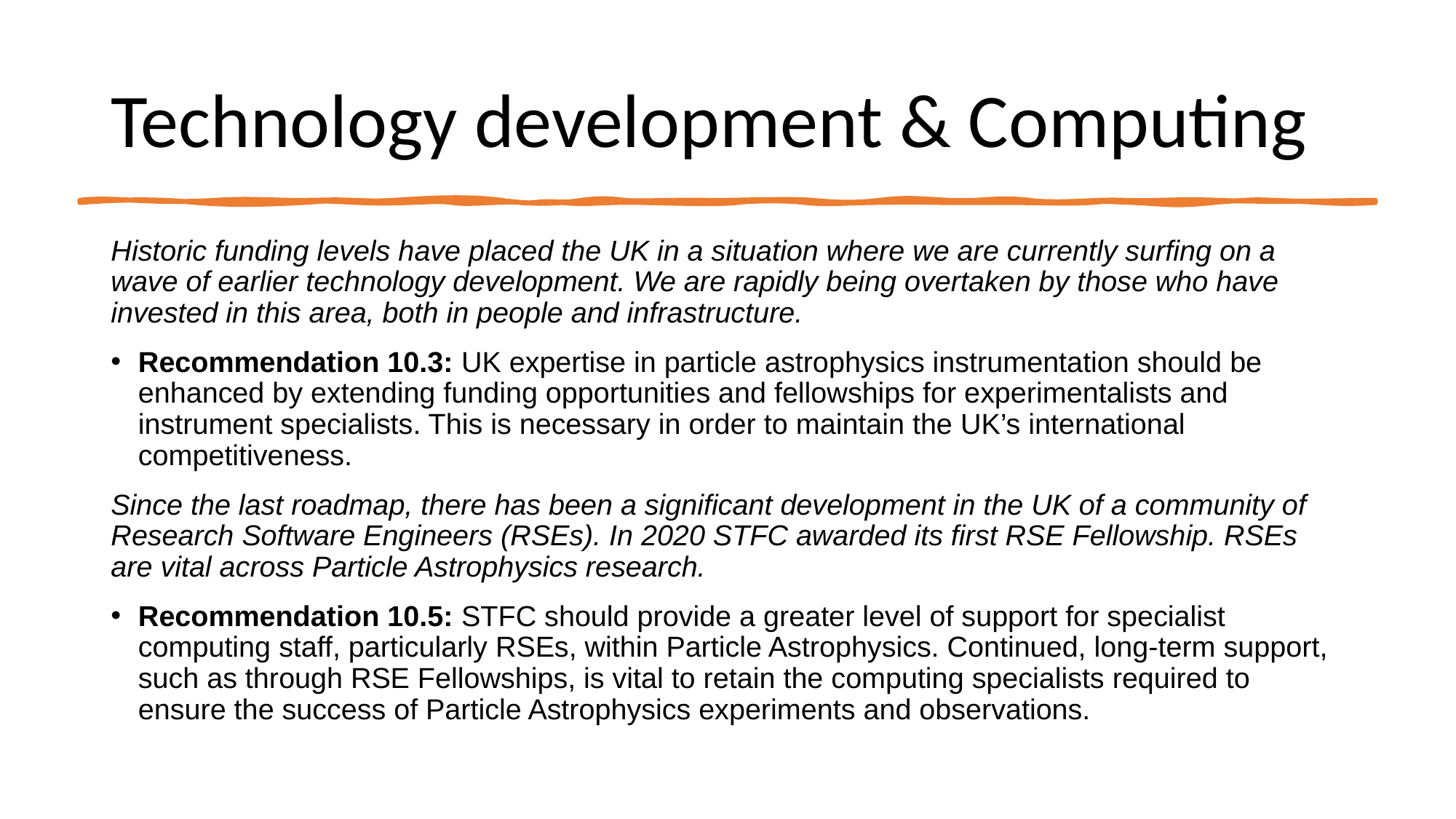

# Technology development & Computing

Historic funding levels have placed the UK in a situation where we are currently surfing on a wave of earlier technology development. We are rapidly being overtaken by those who have invested in this area, both in people and infrastructure.
Recommendation 10.3: UK expertise in particle astrophysics instrumentation should be enhanced by extending funding opportunities and fellowships for experimentalists and instrument specialists. This is necessary in order to maintain the UK’s international competitiveness.
Since the last roadmap, there has been a significant development in the UK of a community of Research Software Engineers (RSEs). In 2020 STFC awarded its first RSE Fellowship. RSEs are vital across Particle Astrophysics research.
Recommendation 10.5: STFC should provide a greater level of support for specialist computing staff, particularly RSEs, within Particle Astrophysics. Continued, long-term support, such as through RSE Fellowships, is vital to retain the computing specialists required to ensure the success of Particle Astrophysics experiments and observations.